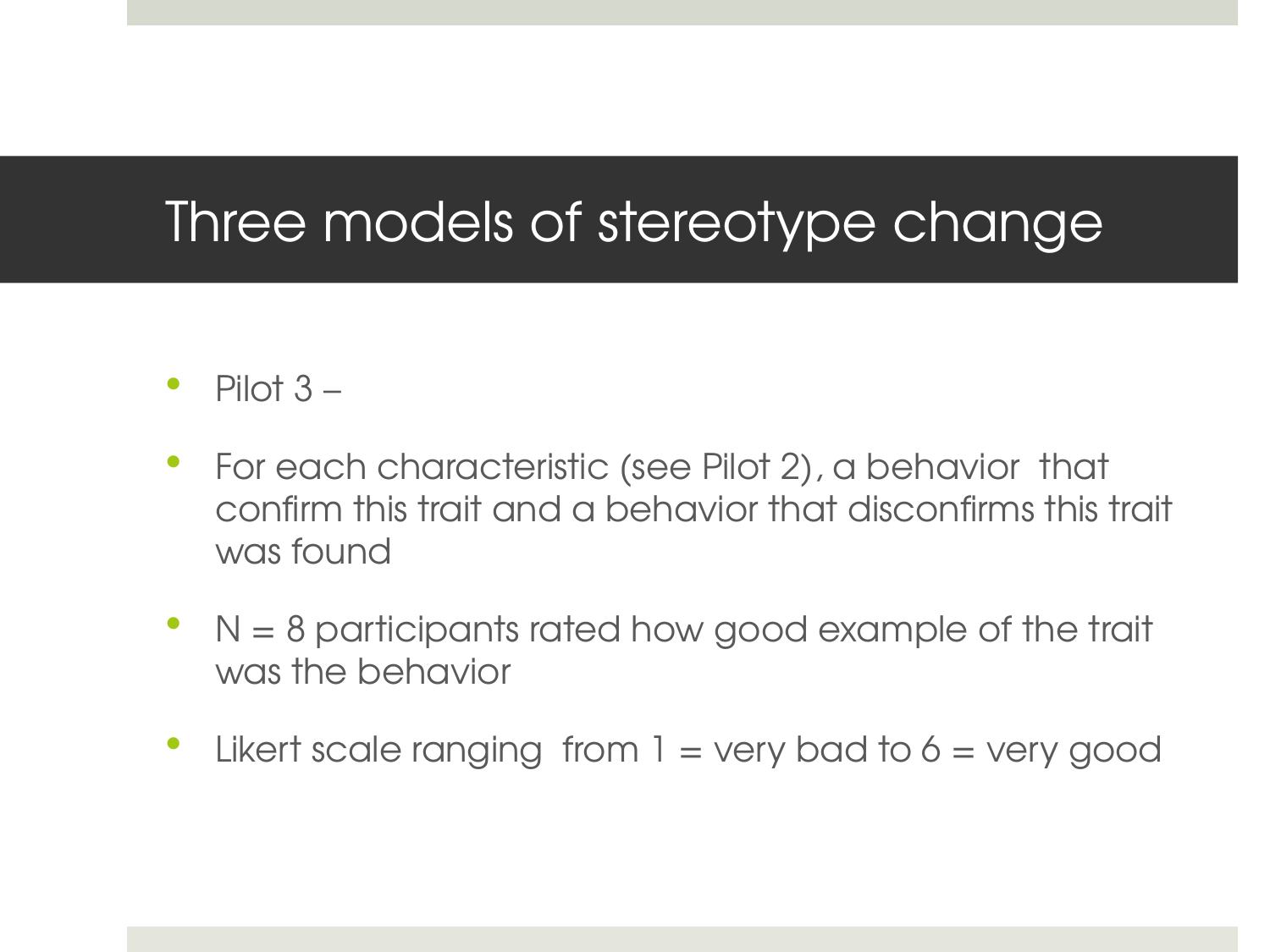

# Three models of stereotype change
Pilot 3 –
For each characteristic (see Pilot 2), a behavior  that confirm this trait and a behavior that disconfirms this trait was found
N = 8 participants rated how good example of the trait was the behavior
Likert scale ranging  from 1 = very bad to 6 = very good